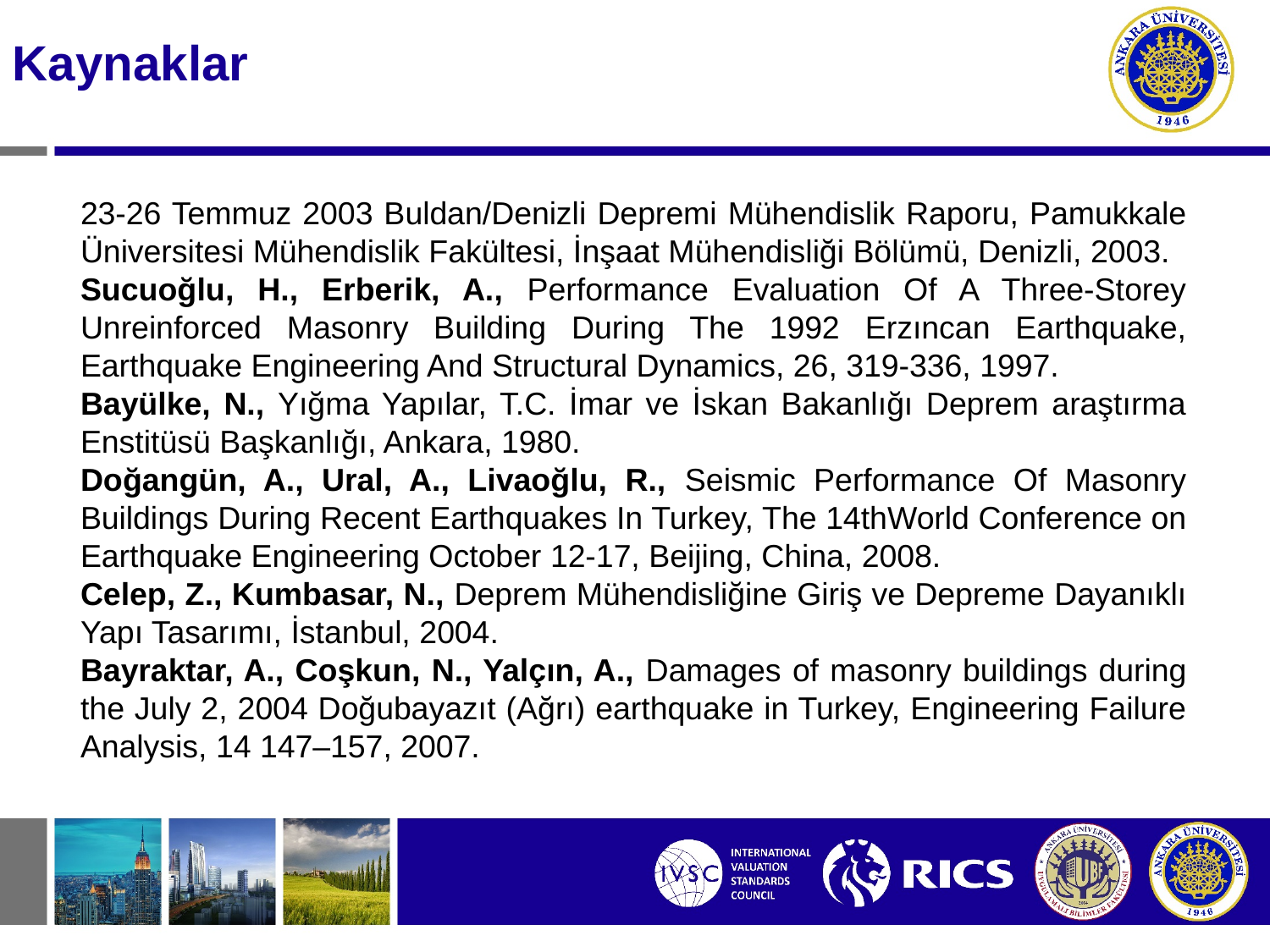

Kaynaklar
23-26 Temmuz 2003 Buldan/Denizli Depremi Mühendislik Raporu, Pamukkale Üniversitesi Mühendislik Fakültesi, İnşaat Mühendisliği Bölümü, Denizli, 2003.
Sucuoğlu, H., Erberik, A., Performance Evaluation Of A Three-Storey Unreinforced Masonry Building During The 1992 Erzıncan Earthquake, Earthquake Engineering And Structural Dynamics, 26, 319-336, 1997.
Bayülke, N., Yığma Yapılar, T.C. İmar ve İskan Bakanlığı Deprem araştırma Enstitüsü Başkanlığı, Ankara, 1980.
Doğangün, A., Ural, A., Livaoğlu, R., Seismic Performance Of Masonry Buildings During Recent Earthquakes In Turkey, The 14thWorld Conference on Earthquake Engineering October 12-17, Beijing, China, 2008.
Celep, Z., Kumbasar, N., Deprem Mühendisliğine Giriş ve Depreme Dayanıklı Yapı Tasarımı, İstanbul, 2004.
Bayraktar, A., Coşkun, N., Yalçın, A., Damages of masonry buildings during the July 2, 2004 Doğubayazıt (Ağrı) earthquake in Turkey, Engineering Failure Analysis, 14 147–157, 2007.